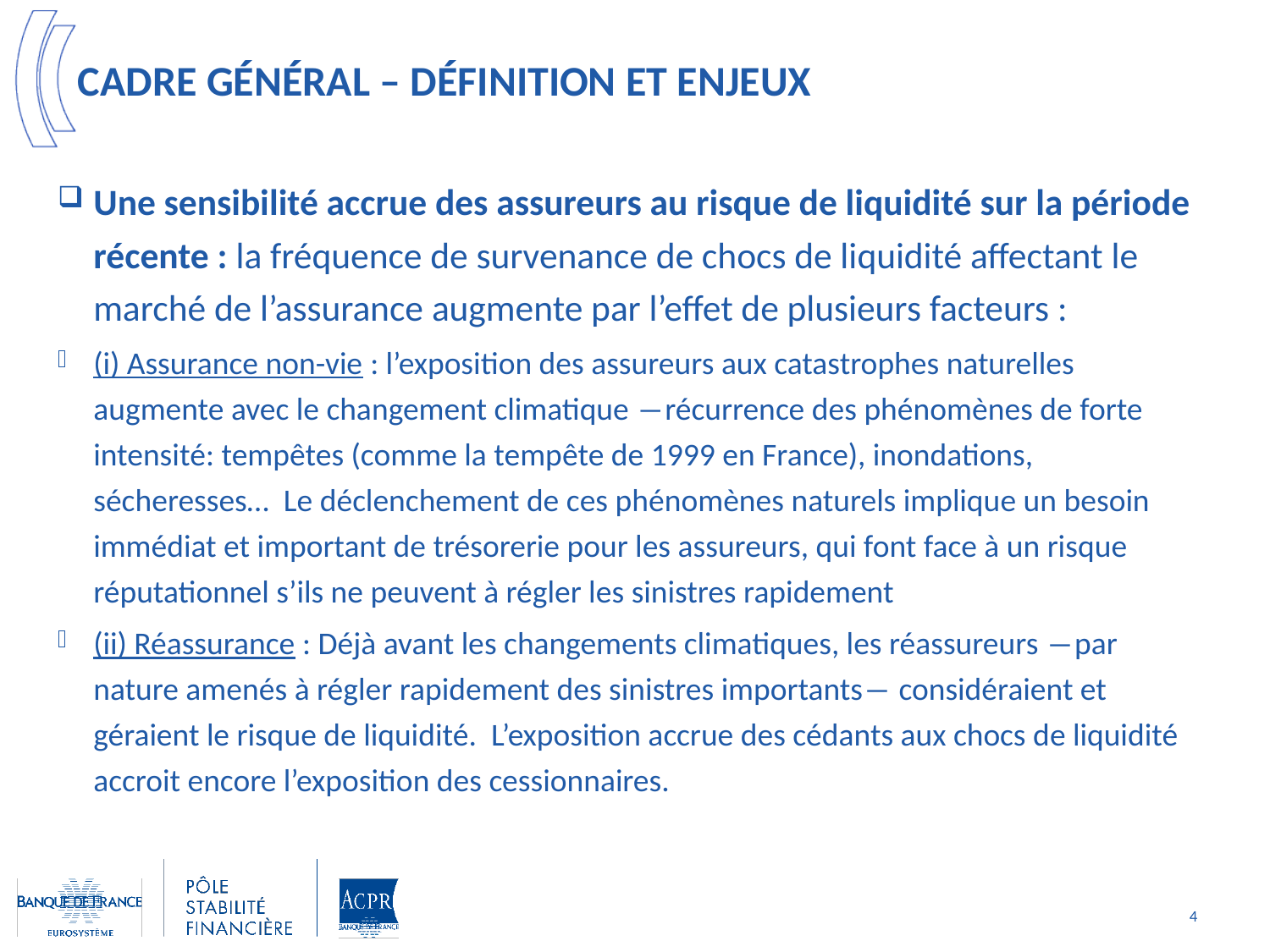

# Cadre général – DéFINITION et enjeux
Une sensibilité accrue des assureurs au risque de liquidité sur la période récente : la fréquence de survenance de chocs de liquidité affectant le marché de l’assurance augmente par l’effet de plusieurs facteurs :
(i) Assurance non-vie : l’exposition des assureurs aux catastrophes naturelles augmente avec le changement climatique ―récurrence des phénomènes de forte intensité: tempêtes (comme la tempête de 1999 en France), inondations, sécheresses…  Le déclenchement de ces phénomènes naturels implique un besoin immédiat et important de trésorerie pour les assureurs, qui font face à un risque réputationnel s’ils ne peuvent à régler les sinistres rapidement
(ii) Réassurance : Déjà avant les changements climatiques, les réassureurs ―par nature amenés à régler rapidement des sinistres importants― considéraient et géraient le risque de liquidité.  L’exposition accrue des cédants aux chocs de liquidité accroit encore l’exposition des cessionnaires.
4